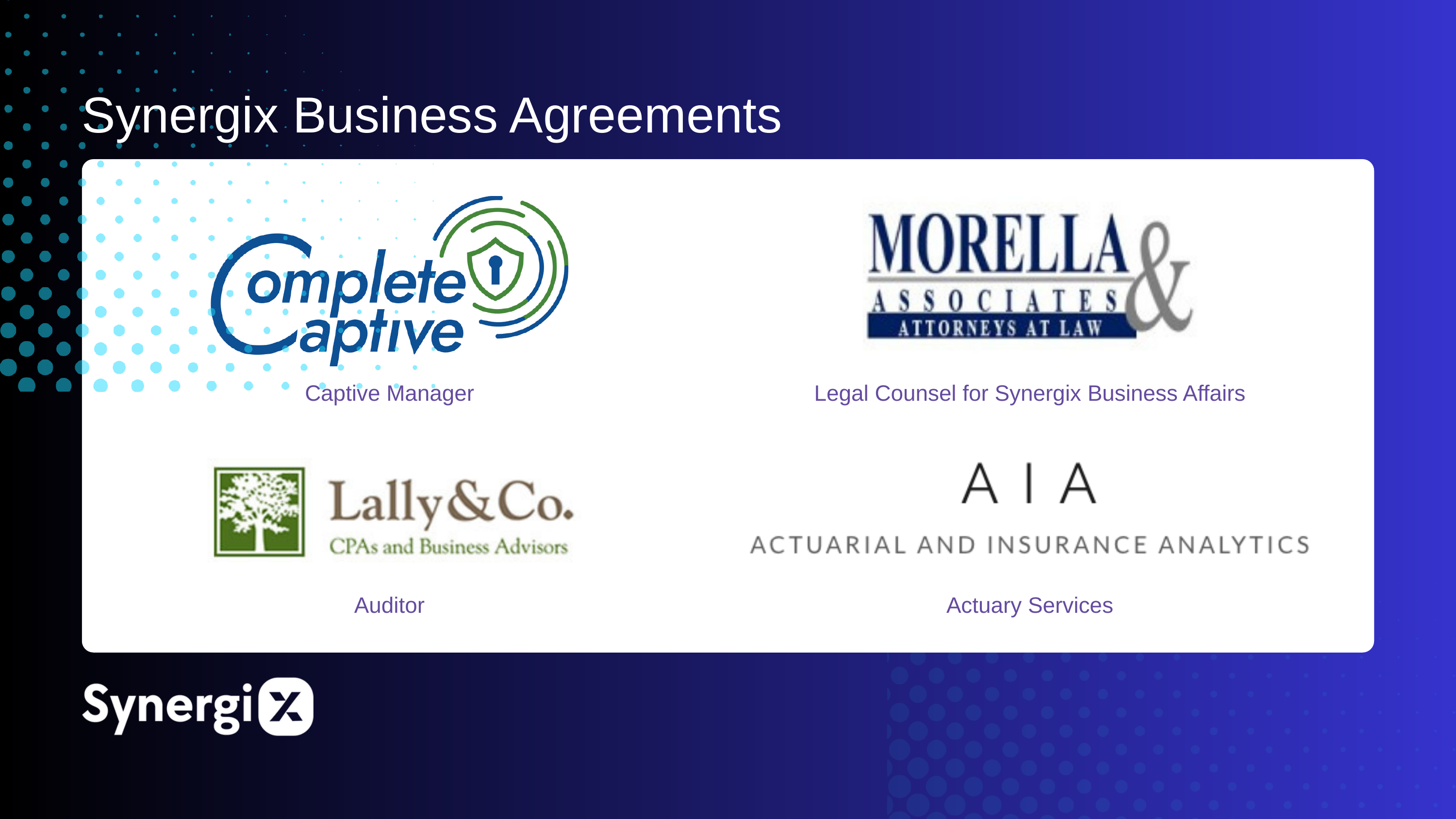

Synergix Business Agreements

Captive Manager
Legal Counsel for Synergix Business Affairs

Auditor
Actuary Services